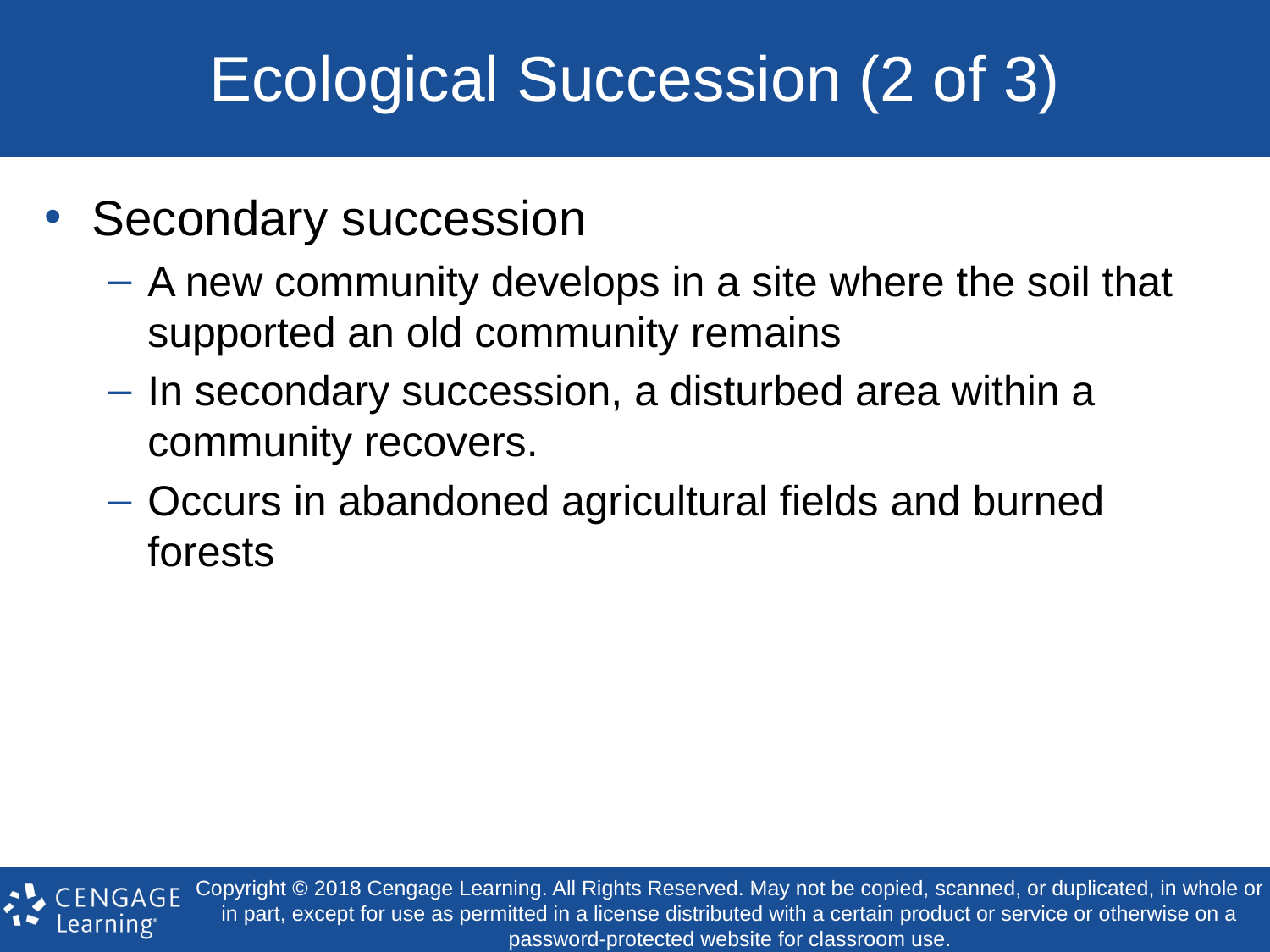

# Ecological Succession (2 of 3)
Secondary succession
A new community develops in a site where the soil that supported an old community remains
In secondary succession, a disturbed area within a community recovers.
Occurs in abandoned agricultural fields and burned forests